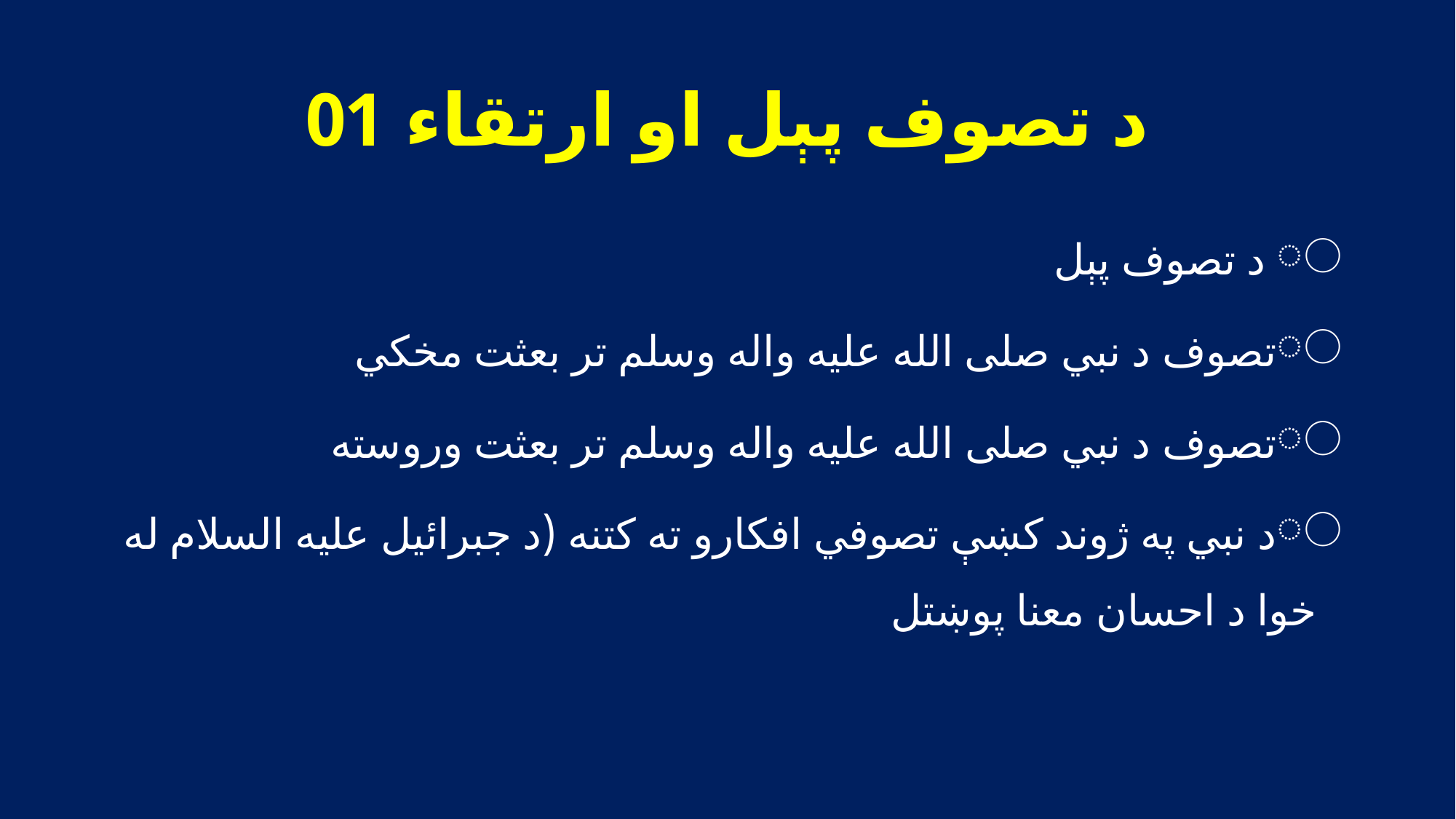

# د تصوف پېل او ارتقاء 01
 د تصوف پېل
تصوف د نبي صلی الله عليه واله وسلم تر بعثت مخکي
تصوف د نبي صلی الله عليه واله وسلم تر بعثت وروسته
د نبي په ژوند کښې تصوفي افکارو ته کتنه (د جبرائيل عليه السلام له خوا د احسان معنا پوښتل